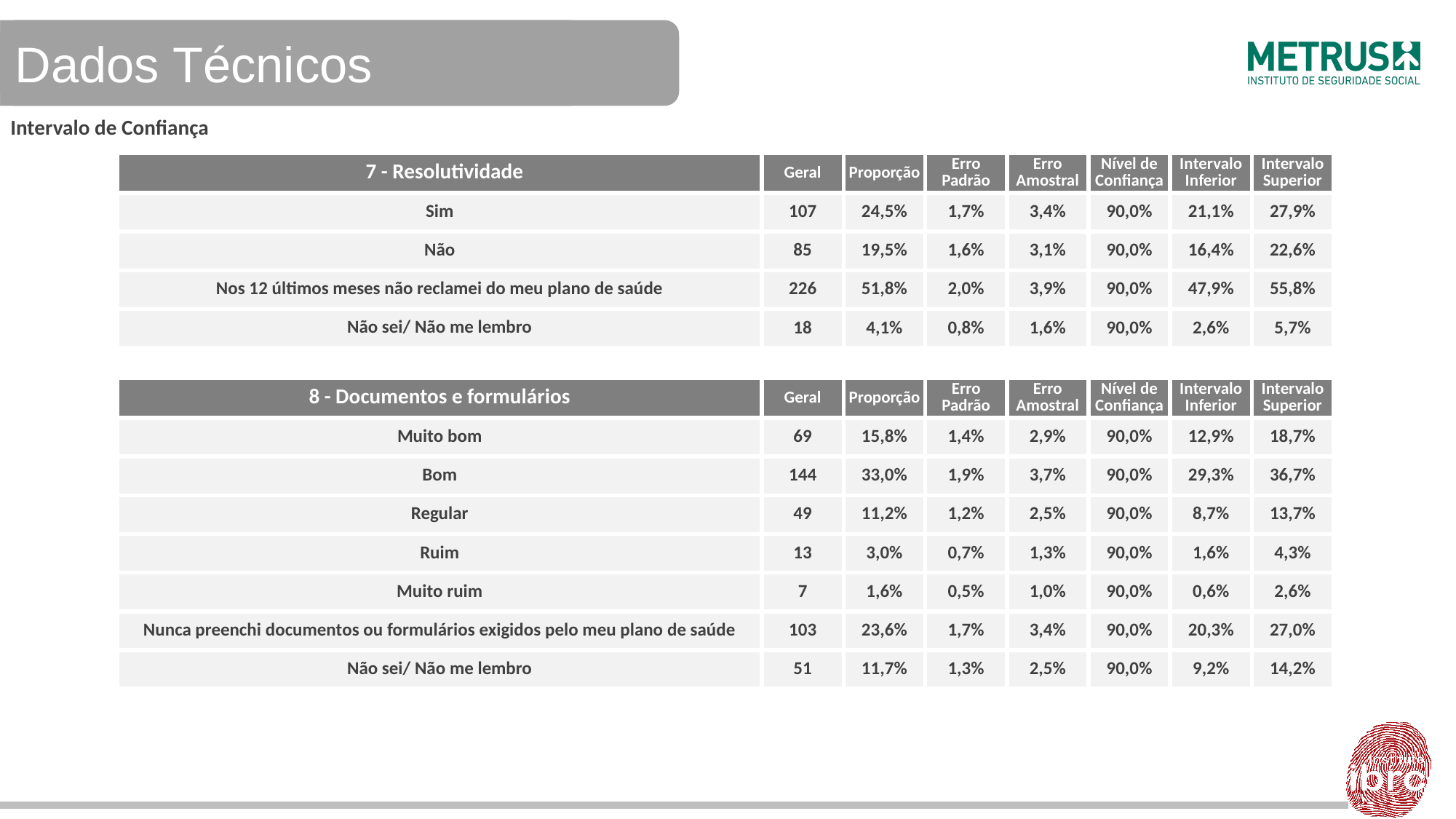

Intervalo de Confiança
| 7 - Resolutividade | Geral | Proporção | Erro Padrão | Erro Amostral | Nível de Confiança | Intervalo Inferior | Intervalo Superior |
| --- | --- | --- | --- | --- | --- | --- | --- |
| Sim | 107 | 24,5% | 1,7% | 3,4% | 90,0% | 21,1% | 27,9% |
| Não | 85 | 19,5% | 1,6% | 3,1% | 90,0% | 16,4% | 22,6% |
| Nos 12 últimos meses não reclamei do meu plano de saúde | 226 | 51,8% | 2,0% | 3,9% | 90,0% | 47,9% | 55,8% |
| Não sei/ Não me lembro | 18 | 4,1% | 0,8% | 1,6% | 90,0% | 2,6% | 5,7% |
|  |  |  |  |  |  |  |  |
| 8 - Documentos e formulários | Geral | Proporção | Erro Padrão | Erro Amostral | Nível de Confiança | Intervalo Inferior | Intervalo Superior |
| Muito bom | 69 | 15,8% | 1,4% | 2,9% | 90,0% | 12,9% | 18,7% |
| Bom | 144 | 33,0% | 1,9% | 3,7% | 90,0% | 29,3% | 36,7% |
| Regular | 49 | 11,2% | 1,2% | 2,5% | 90,0% | 8,7% | 13,7% |
| Ruim | 13 | 3,0% | 0,7% | 1,3% | 90,0% | 1,6% | 4,3% |
| Muito ruim | 7 | 1,6% | 0,5% | 1,0% | 90,0% | 0,6% | 2,6% |
| Nunca preenchi documentos ou formulários exigidos pelo meu plano de saúde | 103 | 23,6% | 1,7% | 3,4% | 90,0% | 20,3% | 27,0% |
| Não sei/ Não me lembro | 51 | 11,7% | 1,3% | 2,5% | 90,0% | 9,2% | 14,2% |